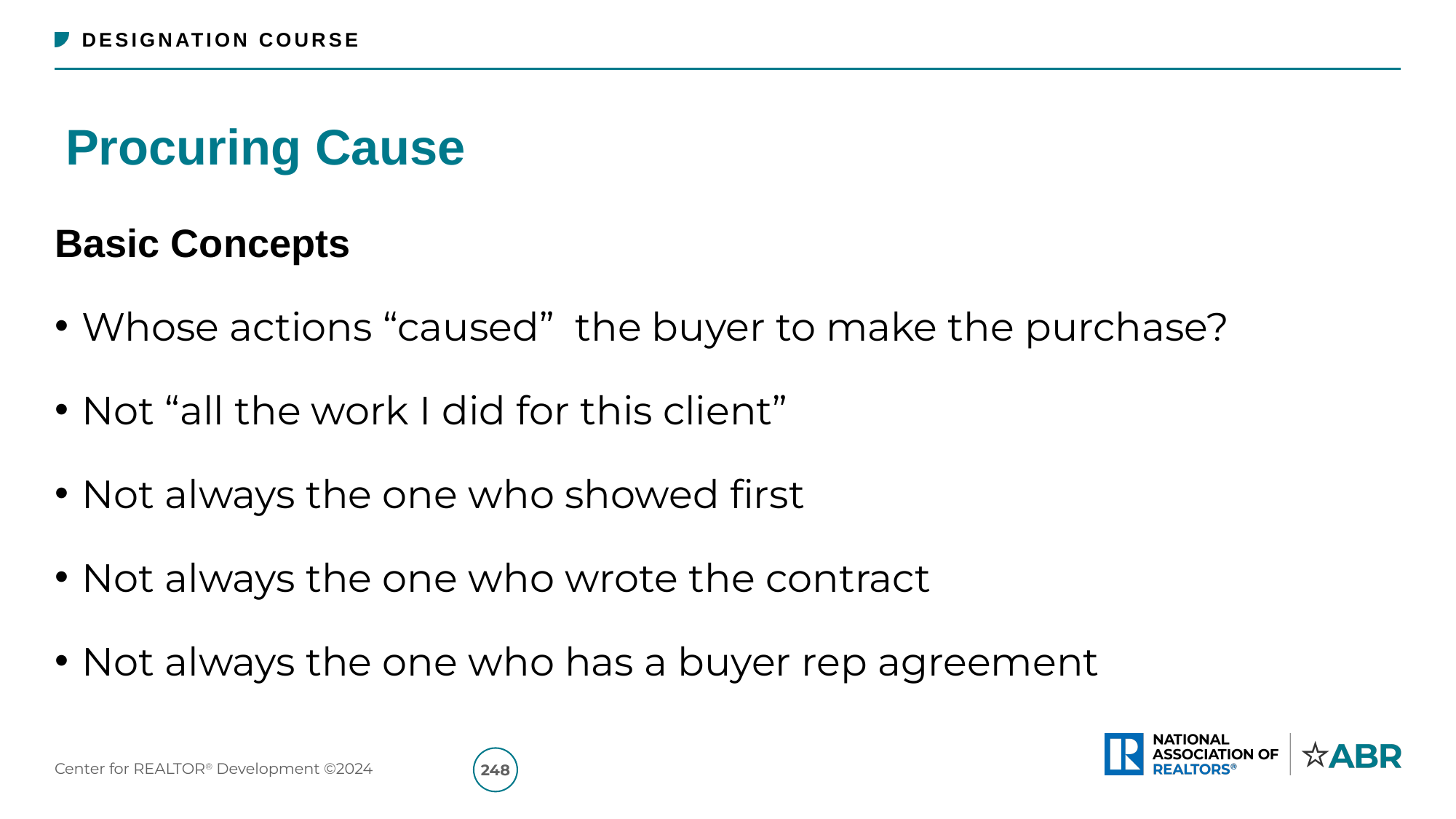

# Procuring Cause
Basic Concepts
Whose actions “caused”  the buyer to make the purchase?
Not “all the work I did for this client”
Not always the one who showed first
Not always the one who wrote the contract
Not always the one who has a buyer rep agreement
248
Center for REALTOR® Development ©2024